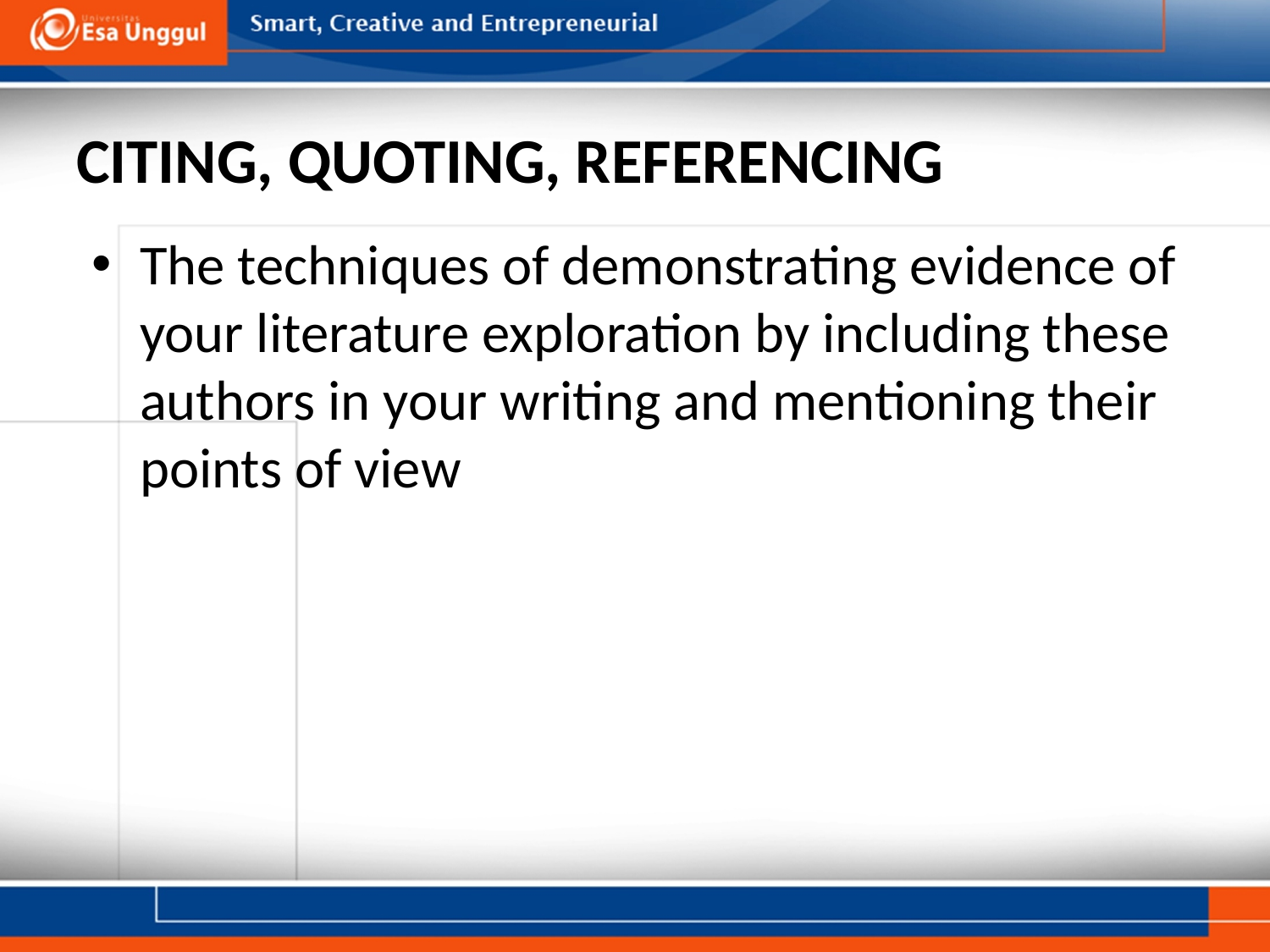

# CITING, QUOTING, REFERENCING
The techniques of demonstrating evidence of your literature exploration by including these authors in your writing and mentioning their points of view